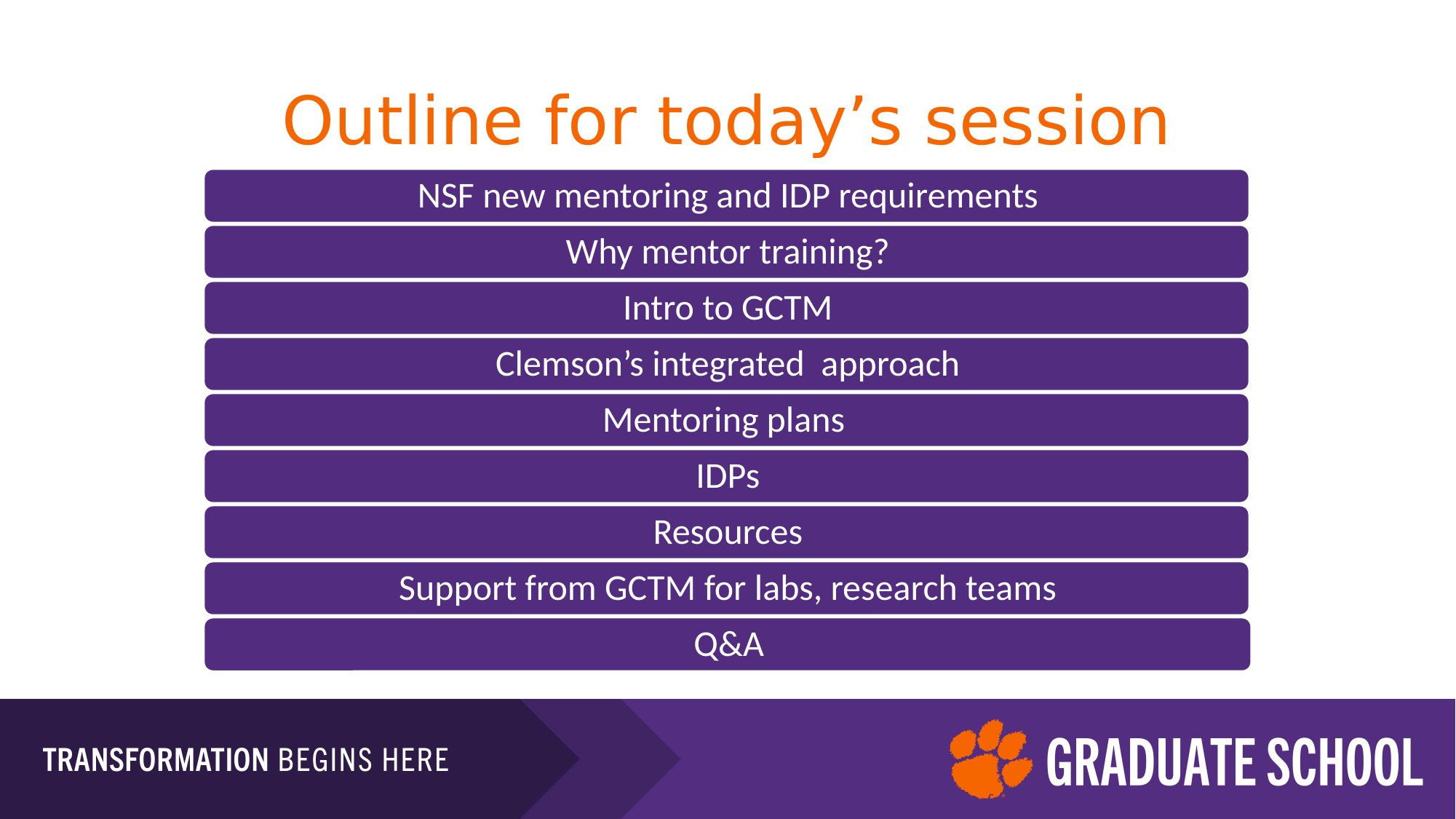

# Outline for today’s session
NSF new mentoring and IDP requirements
Why mentor training?
Intro to GCTM
Clemson’s integrated  approach
Mentoring plans
IDPs
Resources
Support from GCTM for labs, research teams
Q&A